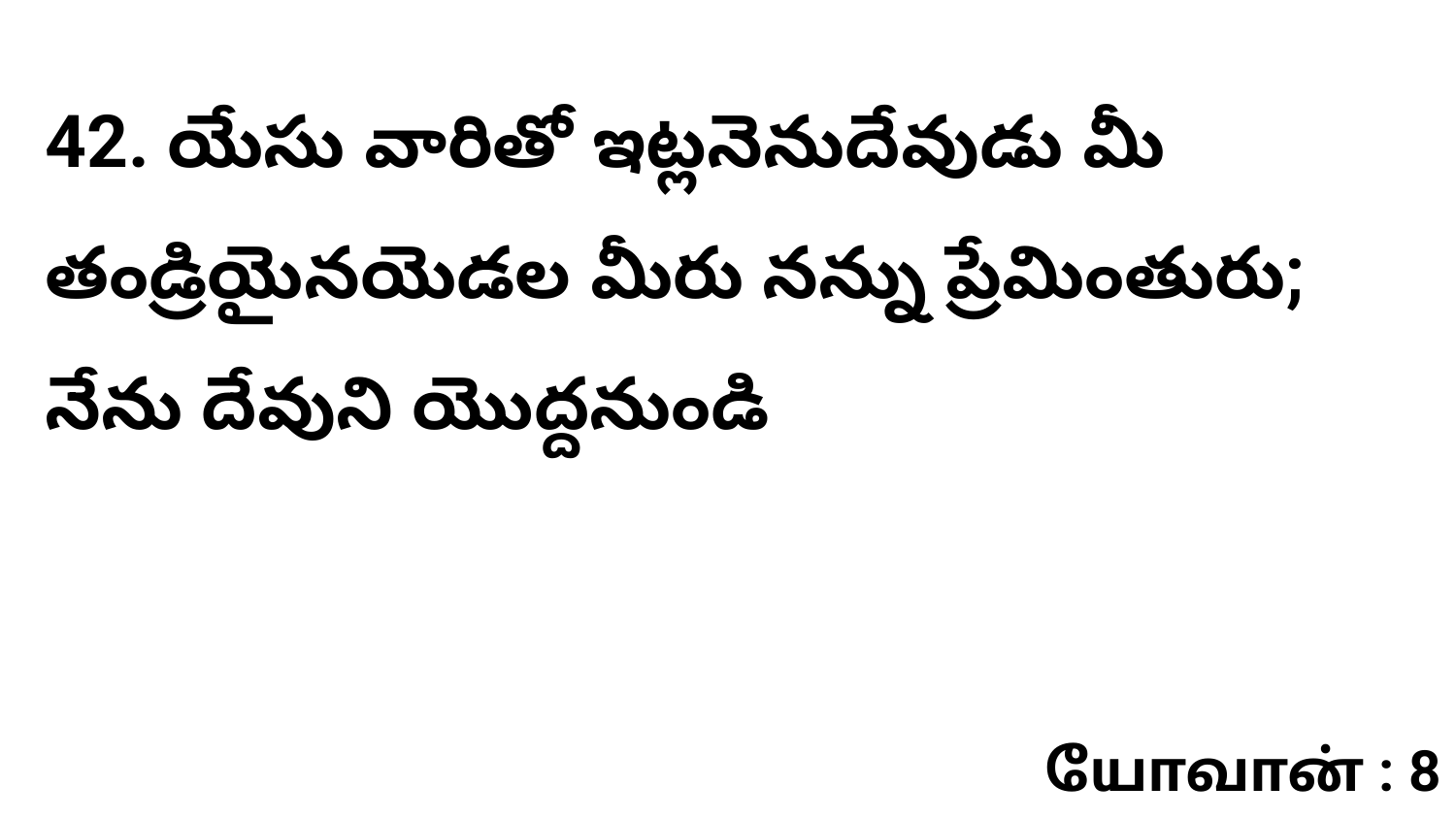

42. యేసు వారితో ఇట్లనెనుదేవుడు మీ తండ్రియైనయెడల మీరు నన్ను ప్రేమింతురు; నేను దేవుని యొద్దనుండి
யோவான் : 8